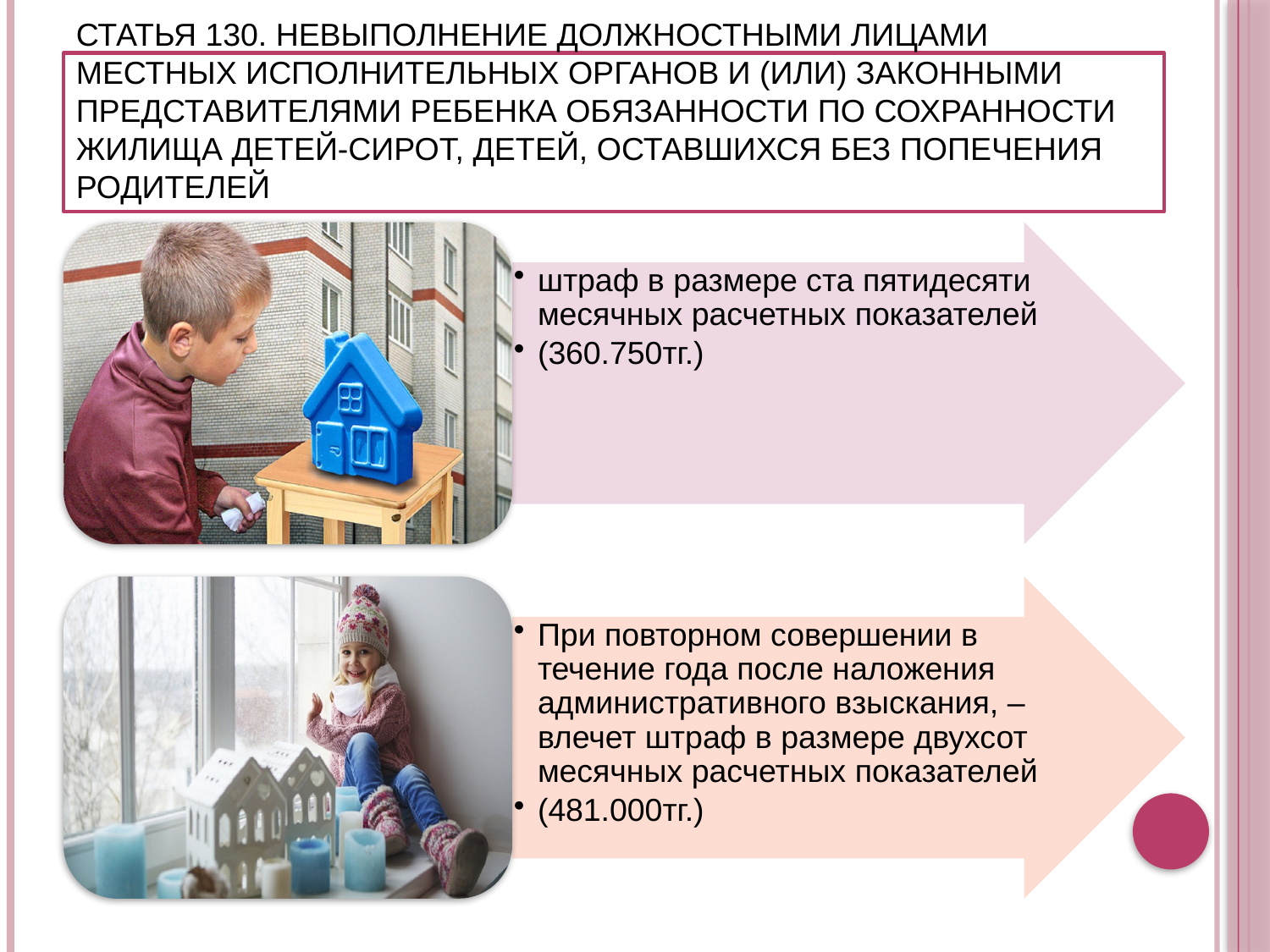

# Статья 130. Невыполнение должностными лицами местных исполнительных органов и (или) законными представителями ребенка обязанности по сохранности жилища детей-сирот, детей, оставшихся без попечения родителей
штраф в размере ста пятидесяти месячных расчетных показателей
(360.750тг.)

При повторном совершении в течение года после наложения административного взыскания, – влечет штраф в размере двухсот месячных расчетных показателей
(481.000тг.)